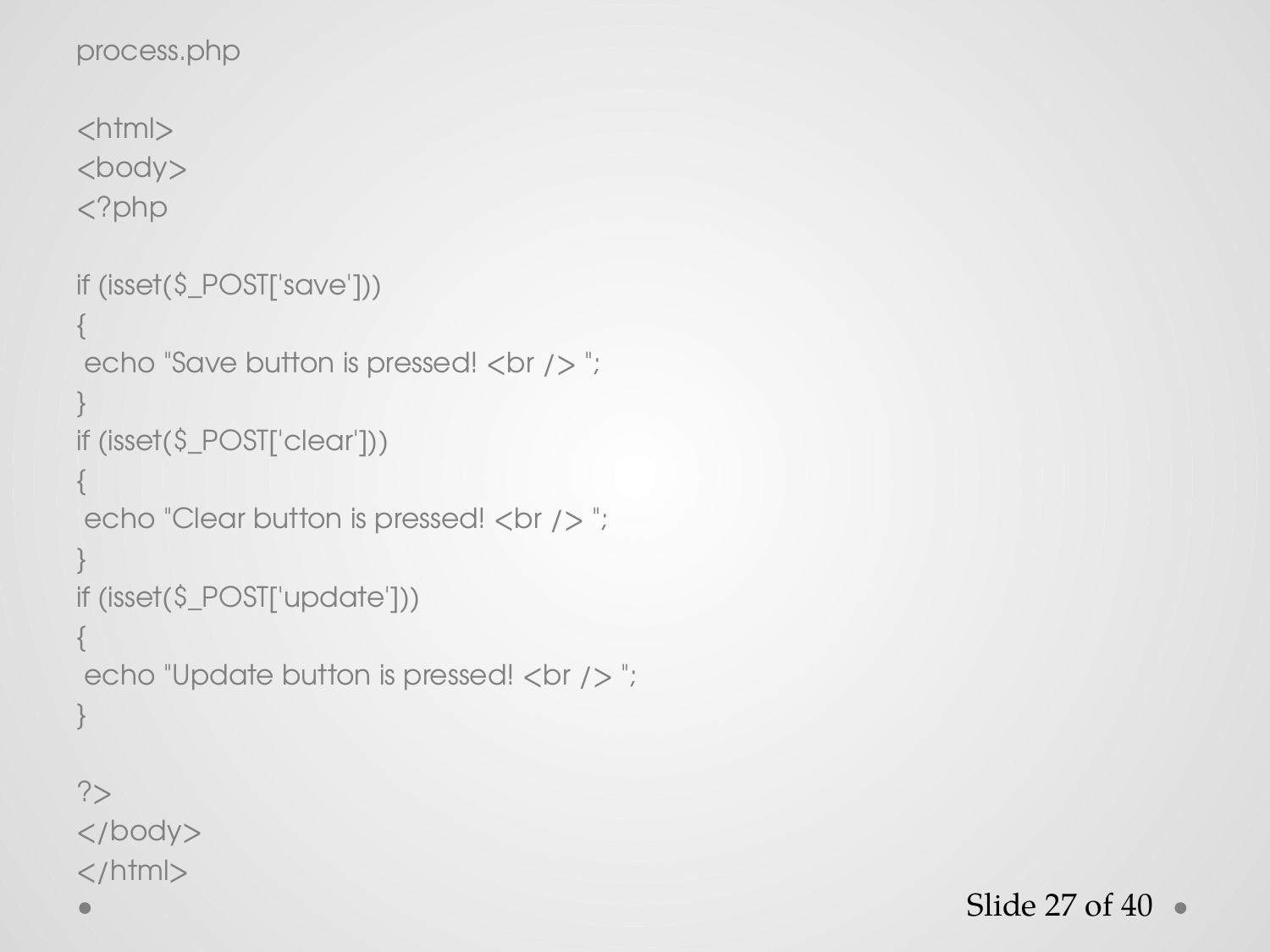

process.php

<html>
<body>
<?php

if (isset($_POST['save']))
{
 echo "Save button is pressed! <br /> ";
}
if (isset($_POST['clear']))
{
 echo "Clear button is pressed! <br /> ";
}
if (isset($_POST['update']))
{
 echo "Update button is pressed! <br /> ";
}

?>
</body>
</html>